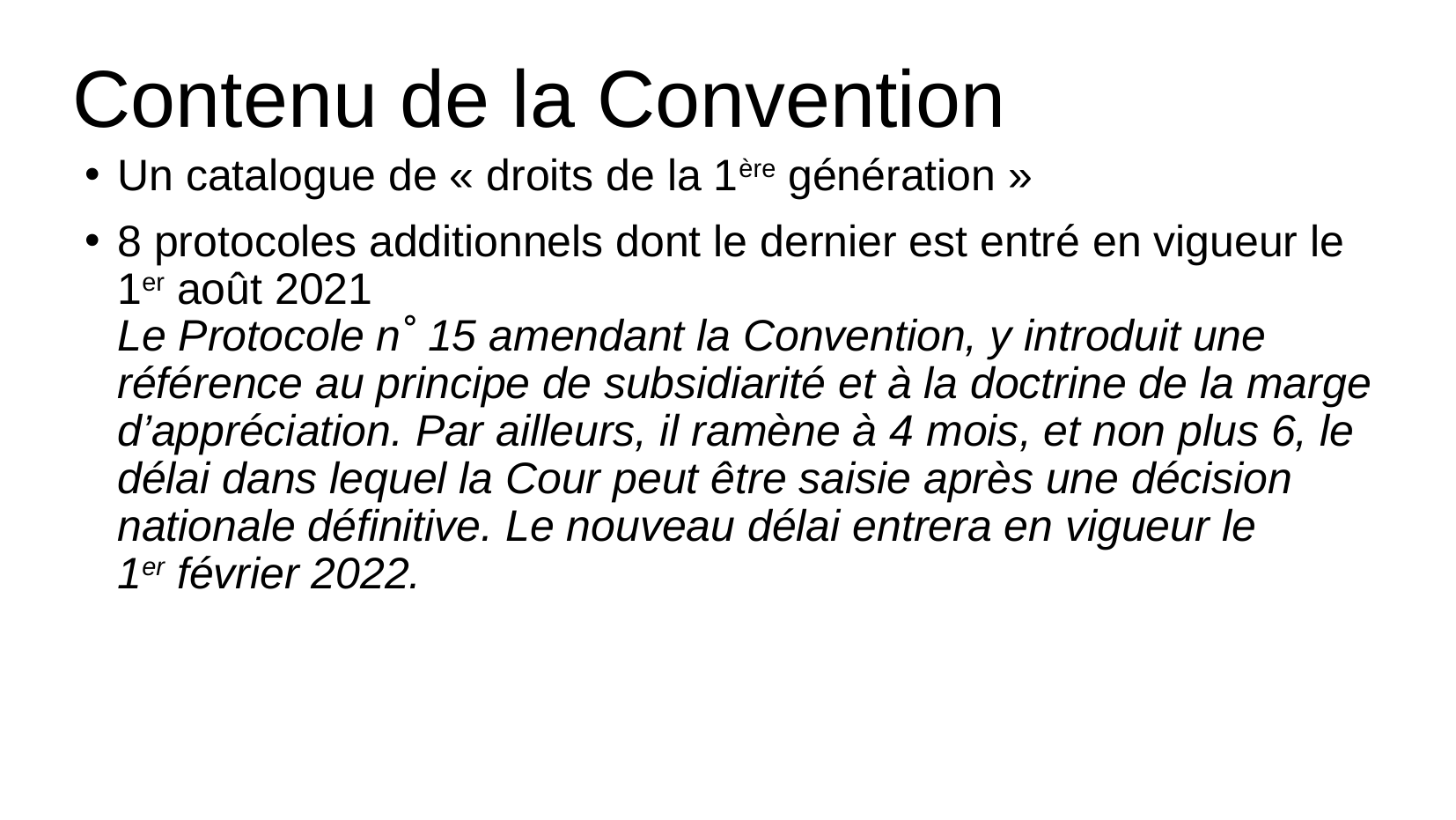

# Contenu de la Convention
Un catalogue de « droits de la 1ère génération »
8 protocoles additionnels dont le dernier est entré en vigueur le 1er août 2021
Le Protocole n˚ 15 amendant la Convention, y introduit une référence au principe de subsidiarité et à la doctrine de la marge d’appréciation. Par ailleurs, il ramène à 4 mois, et non plus 6, le délai dans lequel la Cour peut être saisie après une décision nationale définitive. Le nouveau délai entrera en vigueur le 1er février 2022.